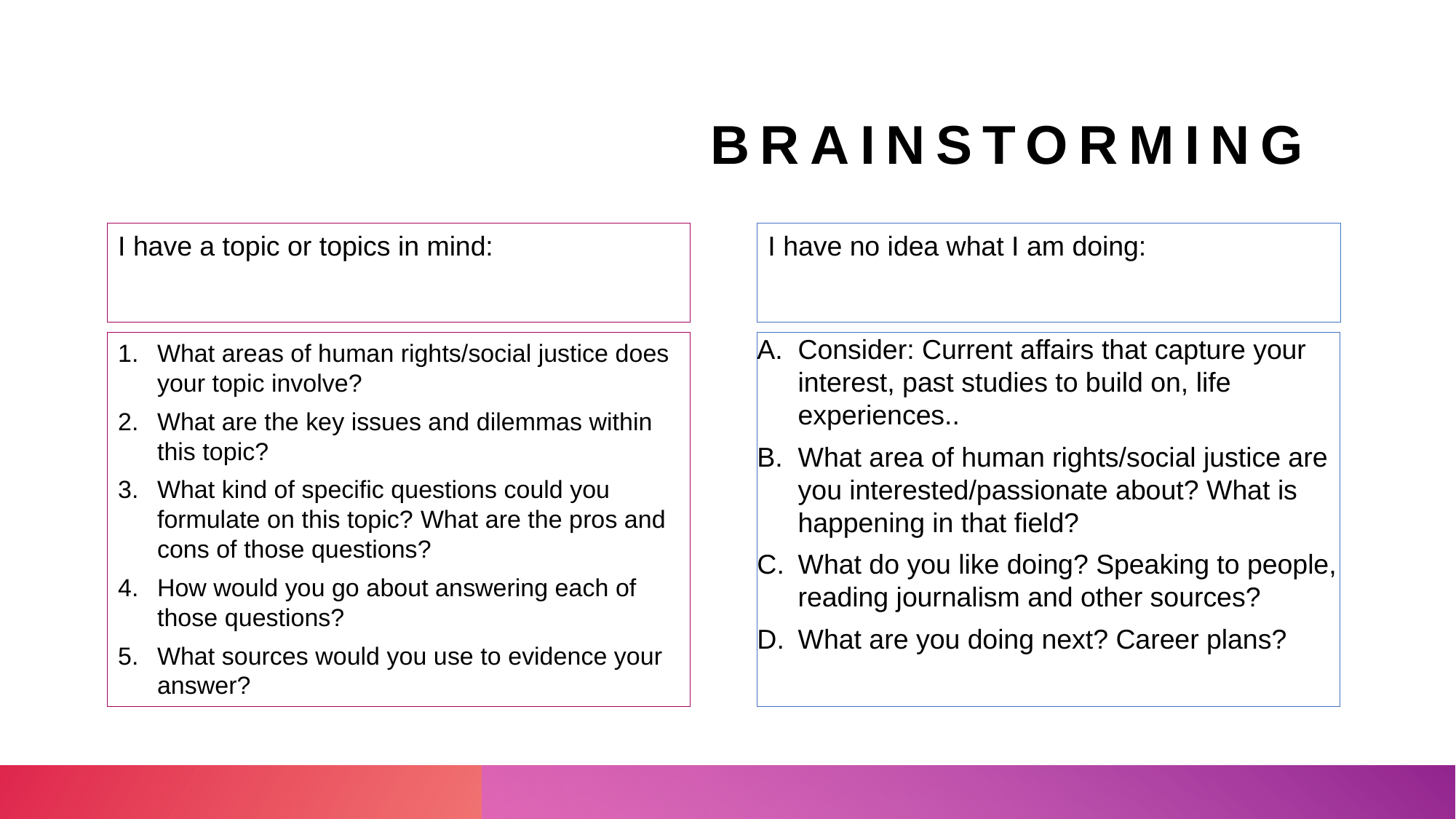

# Brainstorming
I have a topic or topics in mind:
I have no idea what I am doing:
Consider: Current affairs that capture your interest, past studies to build on, life experiences..
What area of human rights/social justice are you interested/passionate about? What is happening in that field?
What do you like doing? Speaking to people, reading journalism and other sources?
What are you doing next? Career plans?
What areas of human rights/social justice does your topic involve?​​
What are the key issues and dilemmas within this topic? ​​
What kind of specific questions could you formulate on this topic?​ What are the pros and cons of those questions?​
How would you go about answering each of those questions?​​
What sources would you use to evidence your answer?